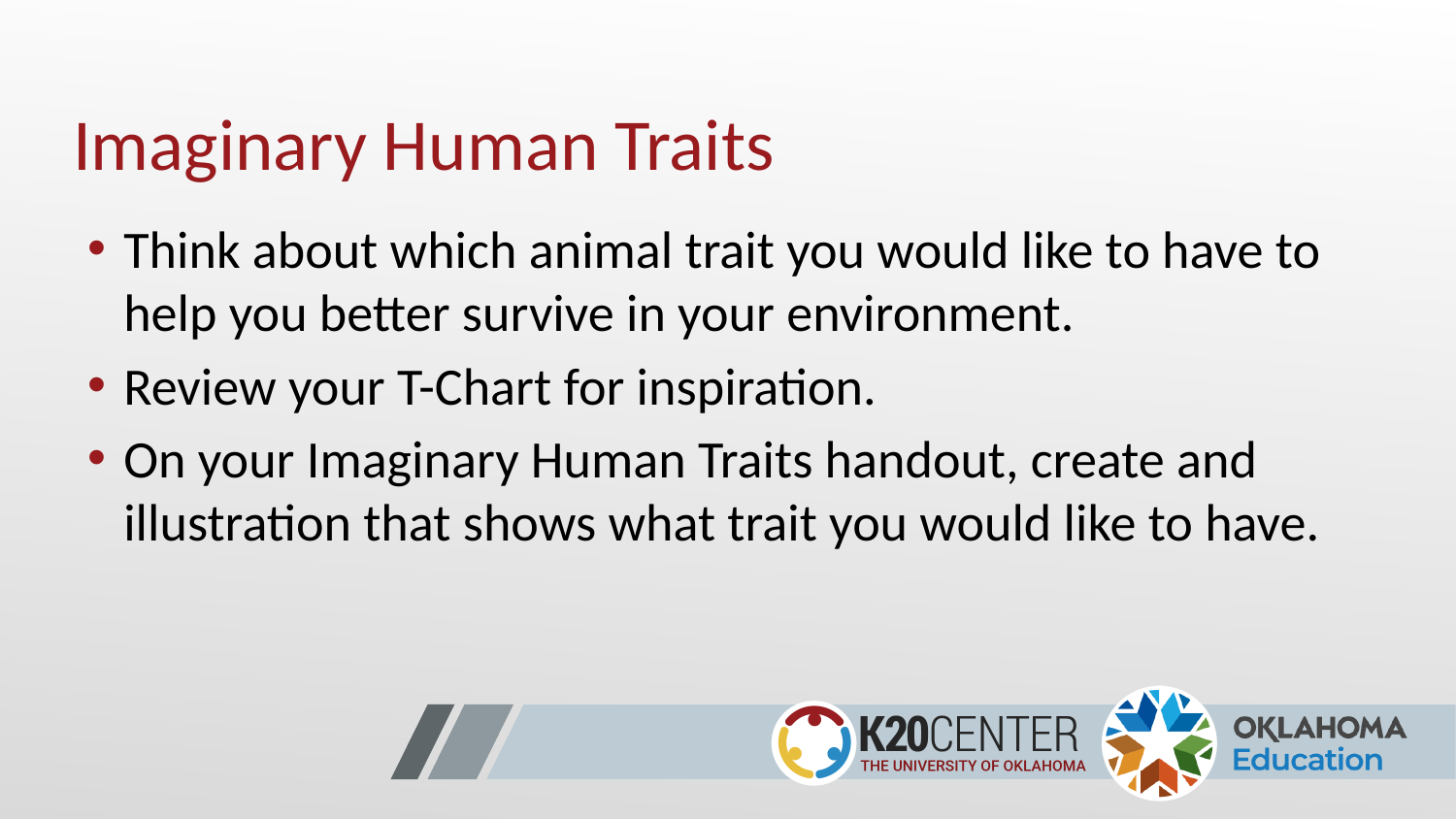

# Imaginary Human Traits
Think about which animal trait you would like to have to help you better survive in your environment.
Review your T-Chart for inspiration.
On your Imaginary Human Traits handout, create and illustration that shows what trait you would like to have.